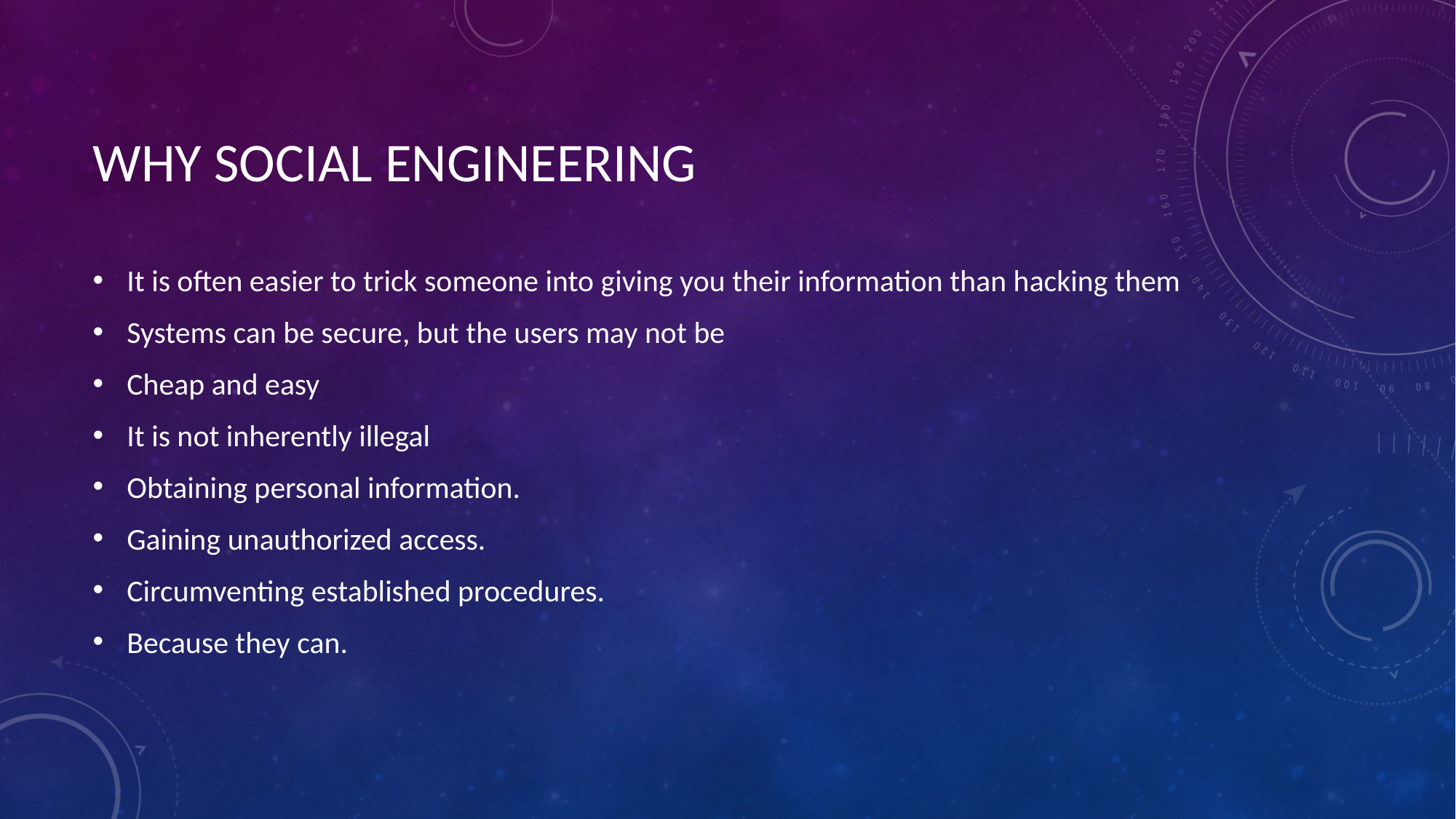

# Why Social engineering
It is often easier to trick someone into giving you their information than hacking them
Systems can be secure, but the users may not be
Cheap and easy
It is not inherently illegal
Obtaining personal information.
Gaining unauthorized access.
Circumventing established procedures.
Because they can.